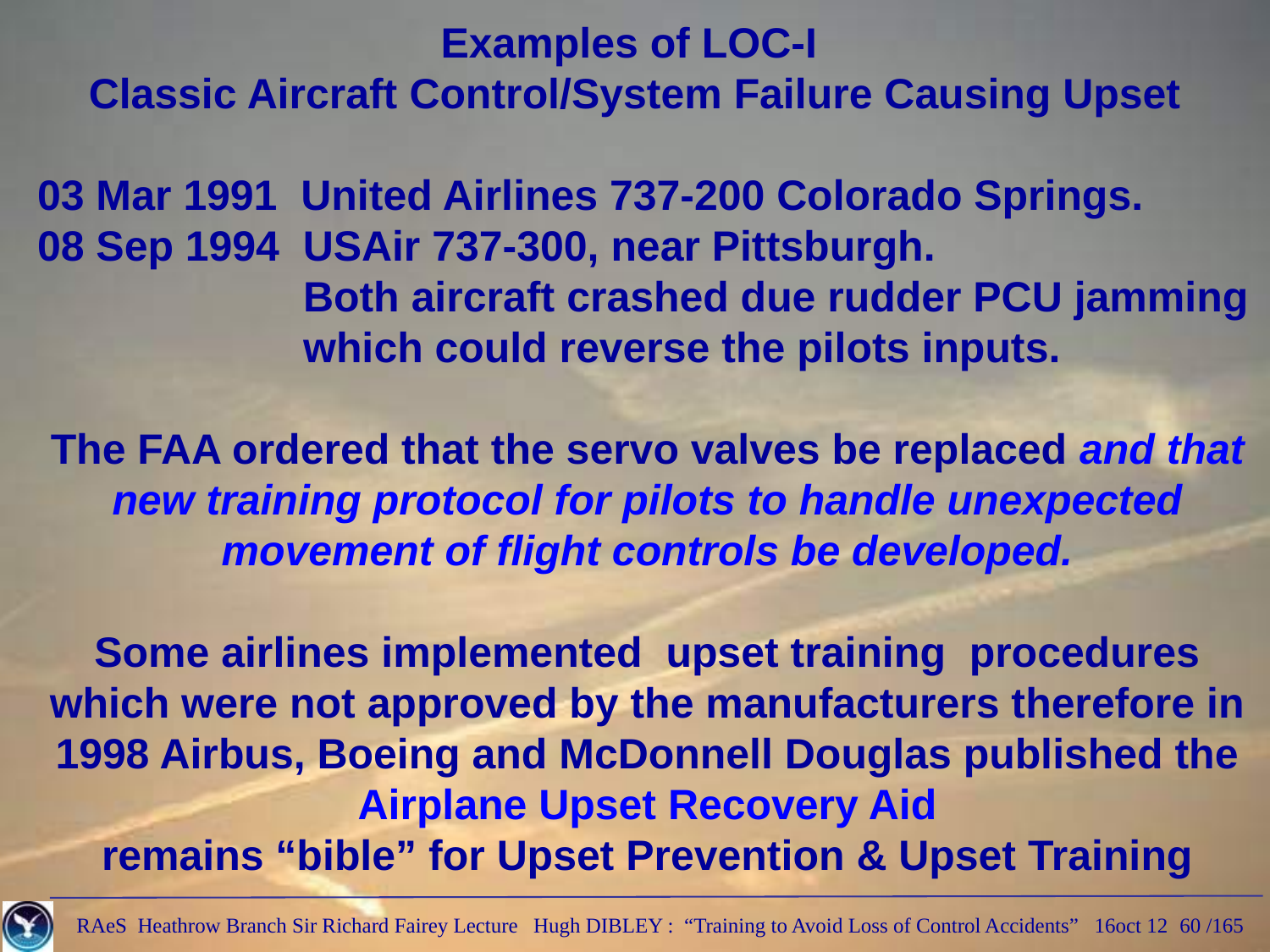

Examples of LOC-I
Classic Aircraft Control/System Failure Causing Upset
03 Mar 1991  United Airlines 737-200 Colorado Springs.
08 Sep 1994  USAir 737-300, near Pittsburgh.
		 Both aircraft crashed due rudder PCU jamming
		 which could reverse the pilots inputs.

The FAA ordered that the servo valves be replaced and that new training protocol for pilots to handle unexpected movement of flight controls be developed.

Some airlines implemented  upset training  procedures which were not approved by the manufacturers therefore in 1998 Airbus, Boeing and McDonnell Douglas published the Airplane Upset Recovery Aid
remains “bible” for Upset Prevention & Upset Training